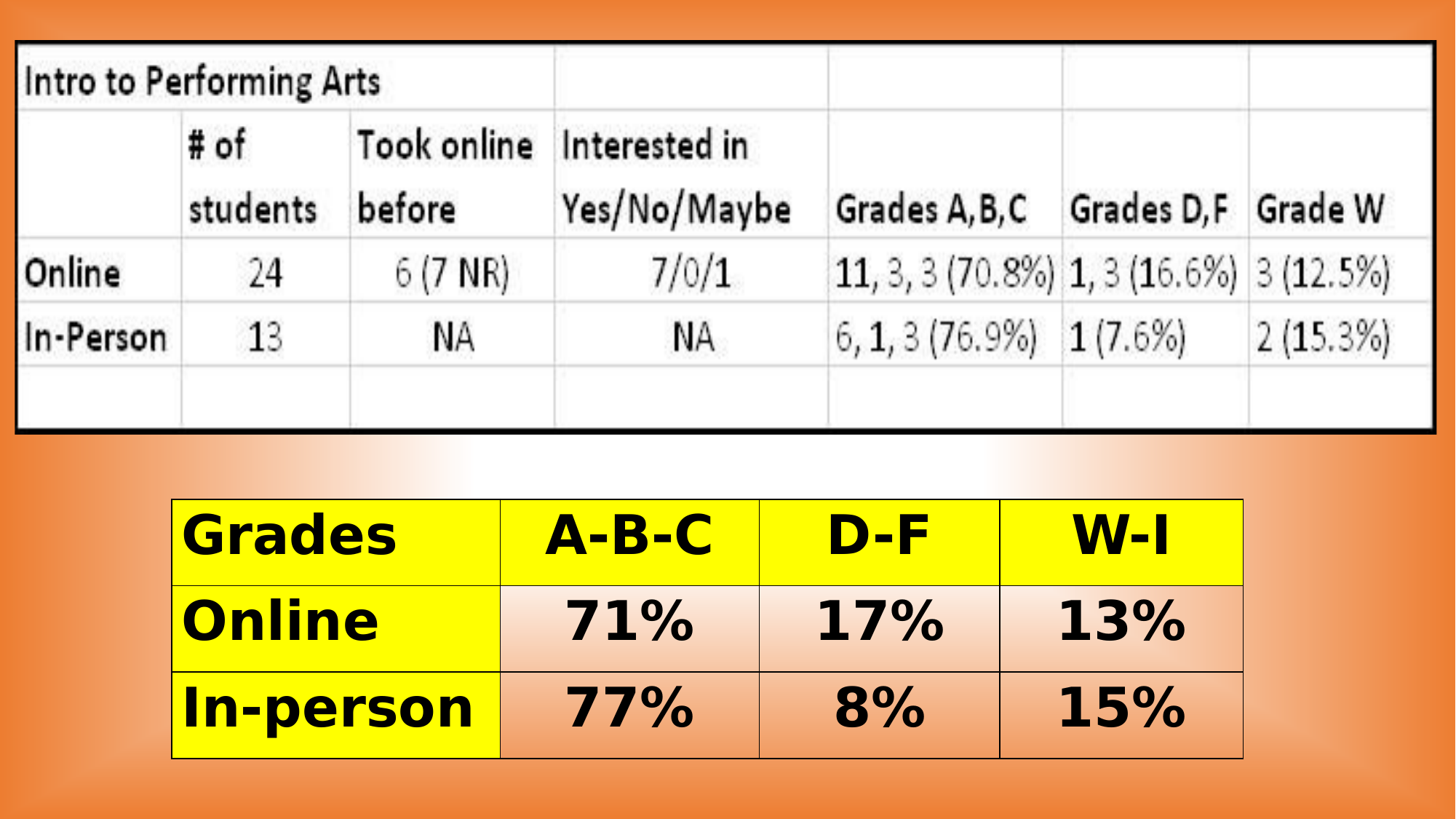

| Grades | A-B-C | D-F | W-I |
| --- | --- | --- | --- |
| Online | 71% | 17% | 13% |
| In-person | 77% | 8% | 15% |